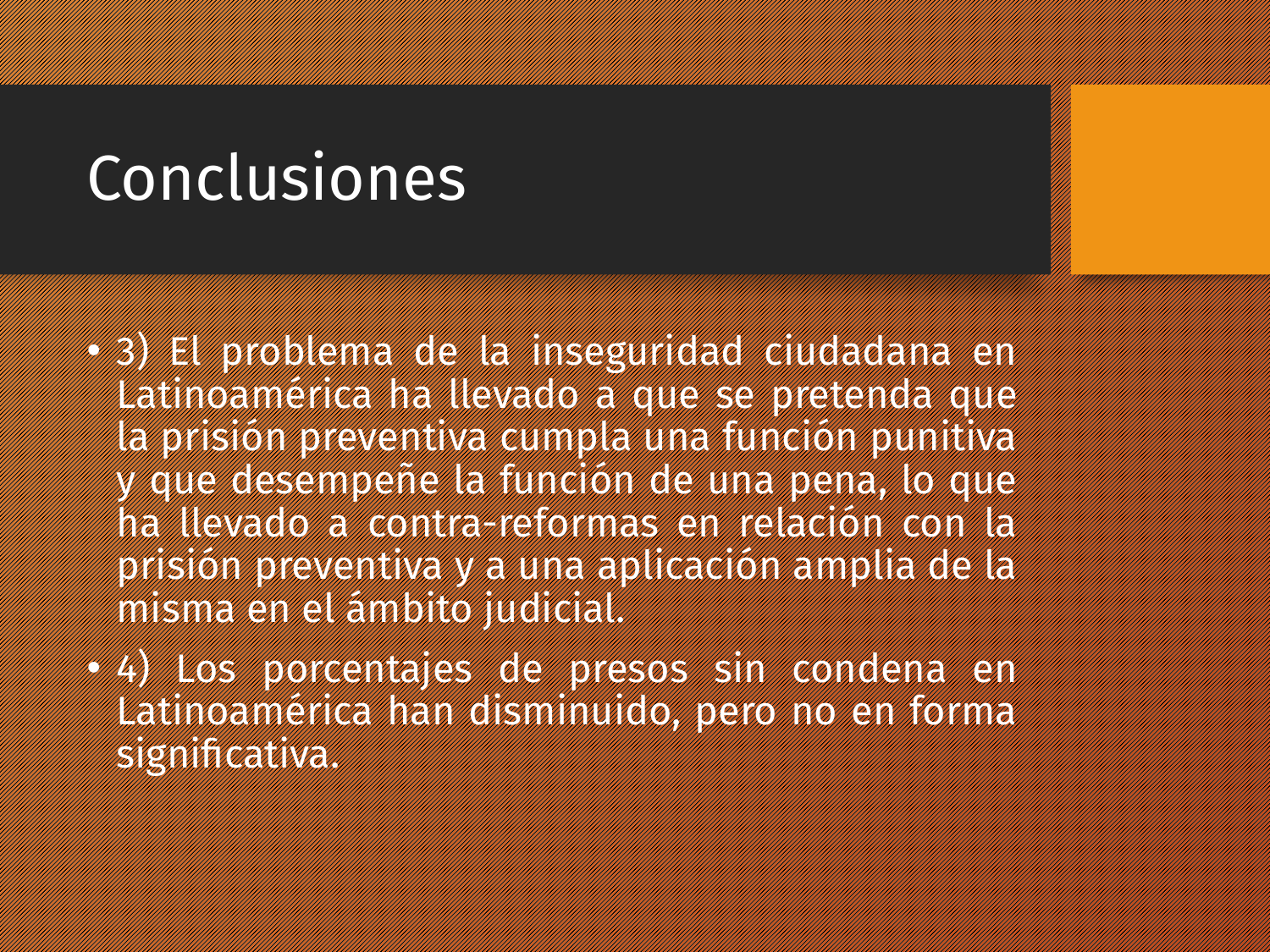

# Conclusiones
3) El problema de la inseguridad ciudadana en Latinoamérica ha llevado a que se pretenda que la prisión preventiva cumpla una función punitiva y que desempeñe la función de una pena, lo que ha llevado a contra-reformas en relación con la prisión preventiva y a una aplicación amplia de la misma en el ámbito judicial.
4) Los porcentajes de presos sin condena en Latinoamérica han disminuido, pero no en forma significativa.